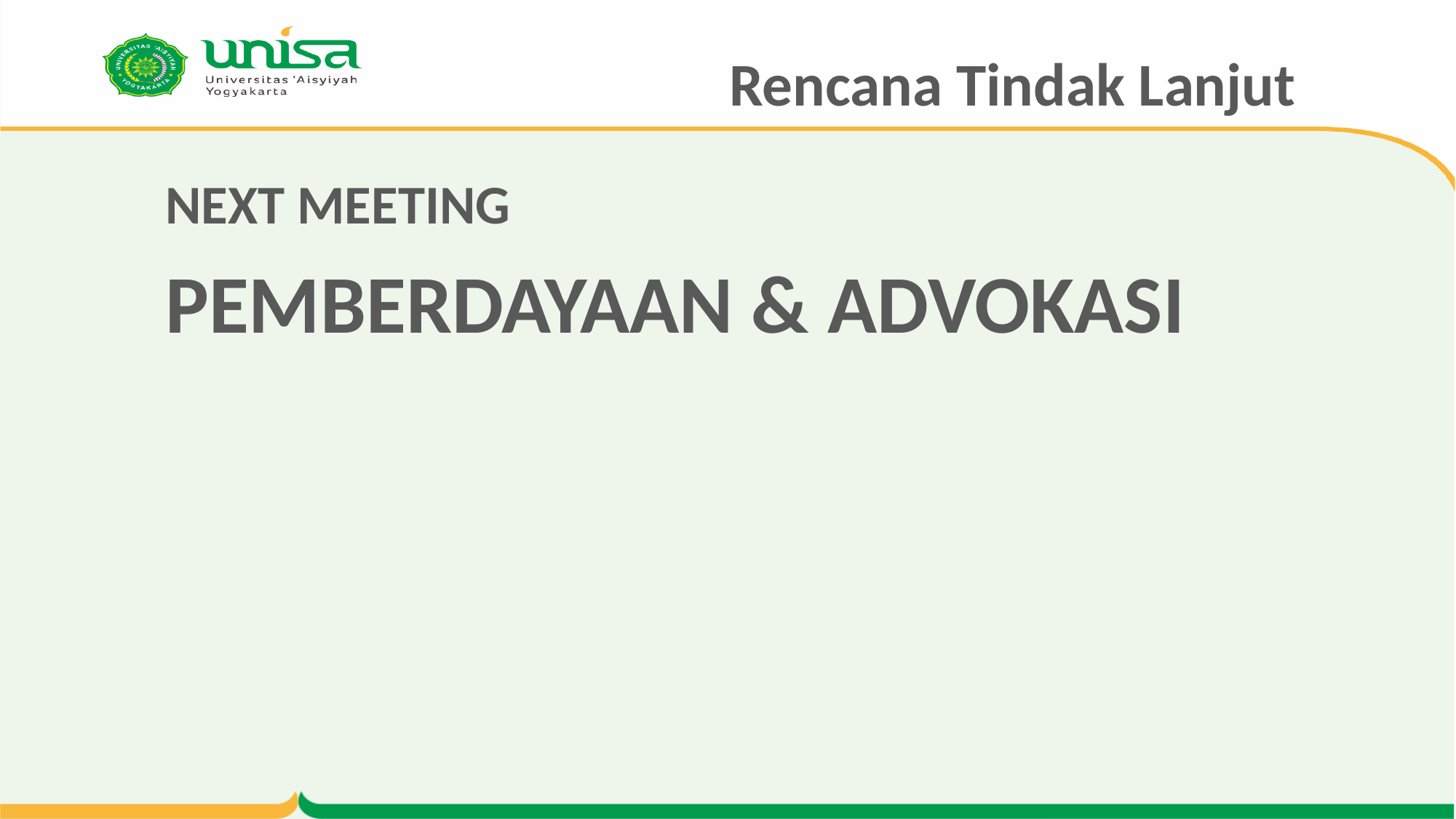

# Rencana Tindak Lanjut
NEXT MEETING
PEMBERDAYAAN & ADVOKASI